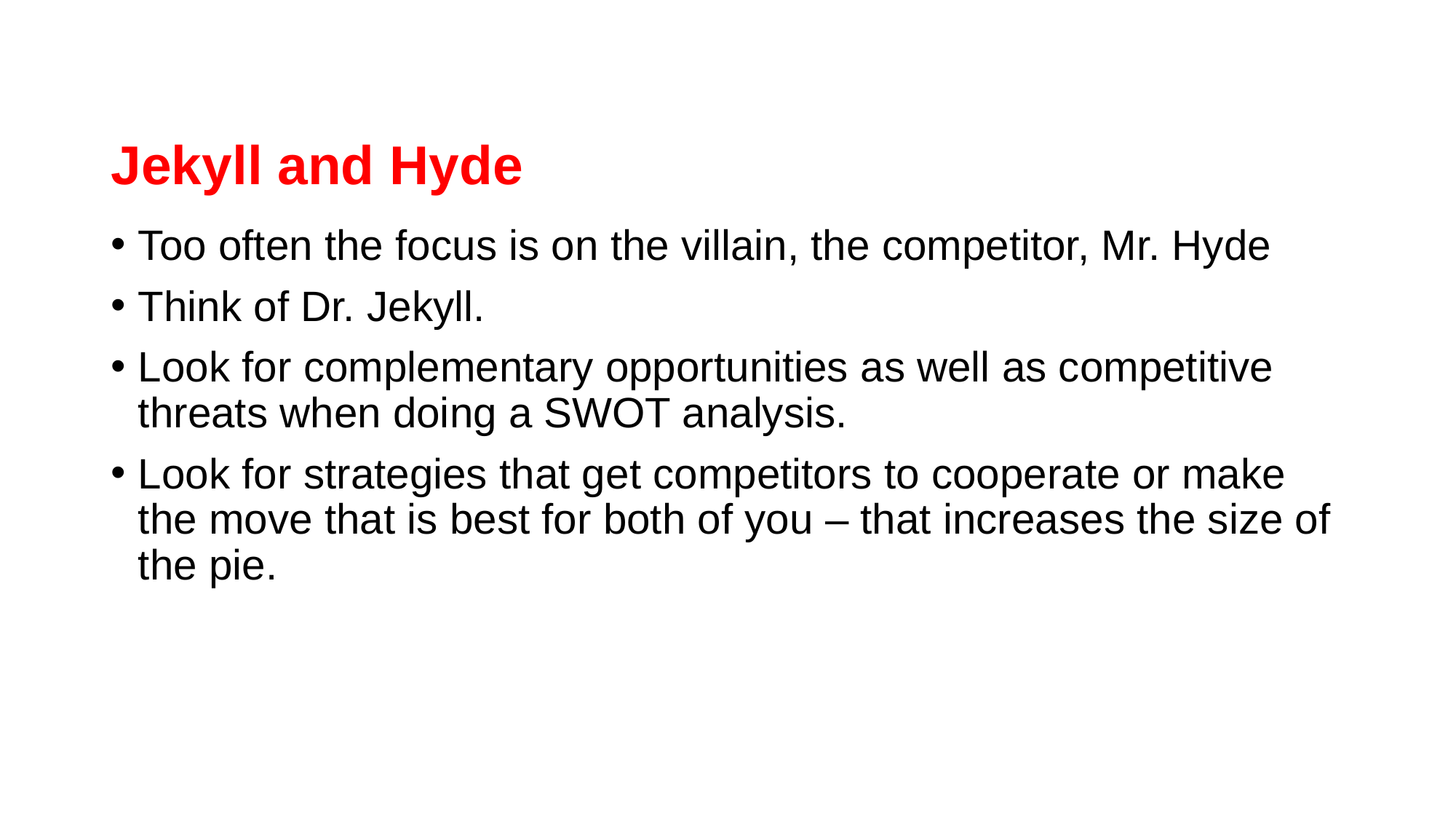

# Jekyll and Hyde
Too often the focus is on the villain, the competitor, Mr. Hyde
Think of Dr. Jekyll.
Look for complementary opportunities as well as competitive threats when doing a SWOT analysis.
Look for strategies that get competitors to cooperate or make the move that is best for both of you – that increases the size of the pie.